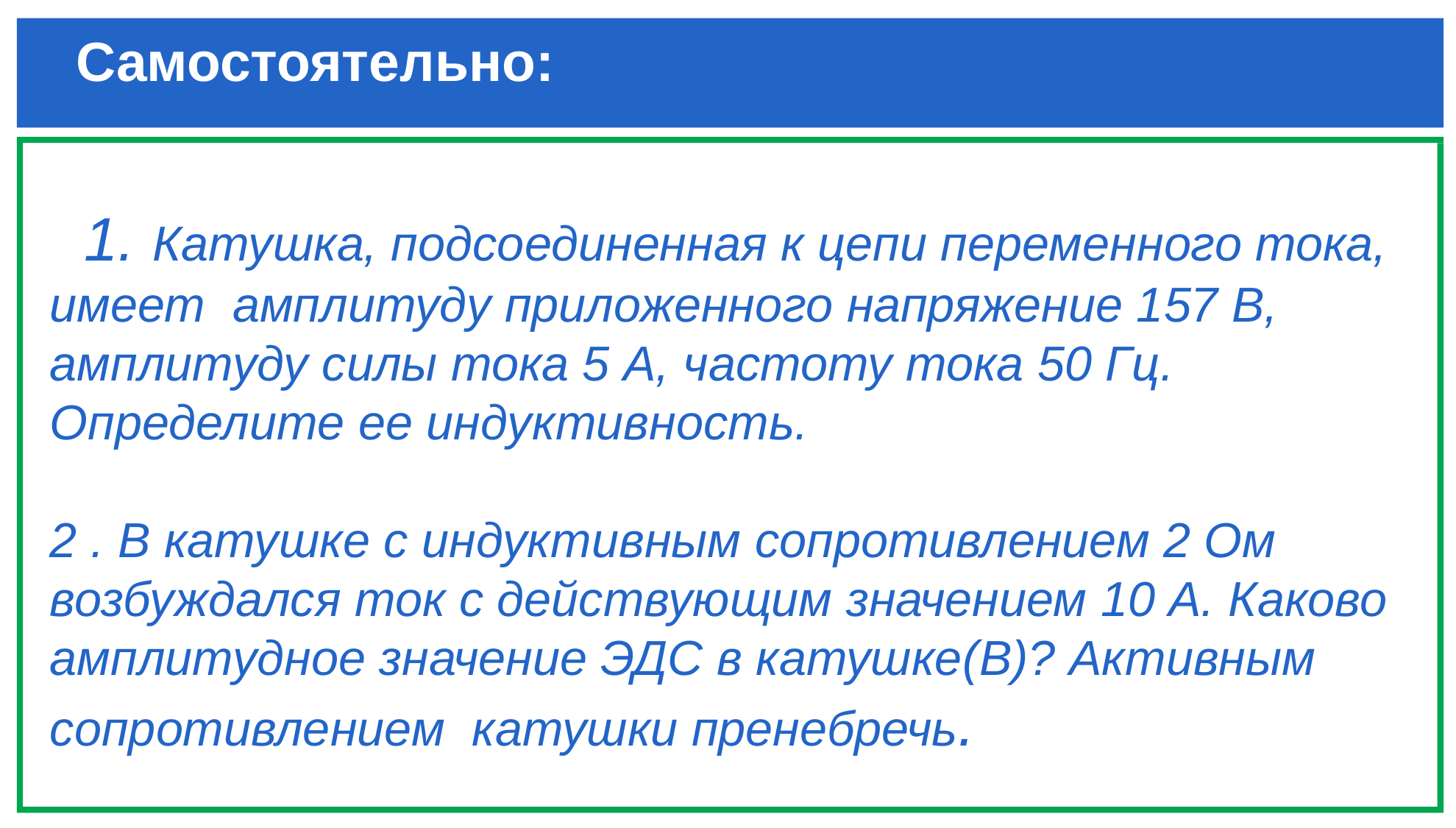

# Самостоятельно:
  1. Катушка, подсоединенная к цепи переменного тока, имеет  амплитуду приложенного напряжение 157 В, амплитуду силы тока 5 А, частоту тока 50 Гц. Определите ее индуктивность.

2 . В катушке с индуктивным сопротивлением 2 Ом возбуждался ток с действующим значением 10 А. Каково амплитудное значение ЭДС в катушке(В)? Активным сопротивлением  катушки пренебречь.